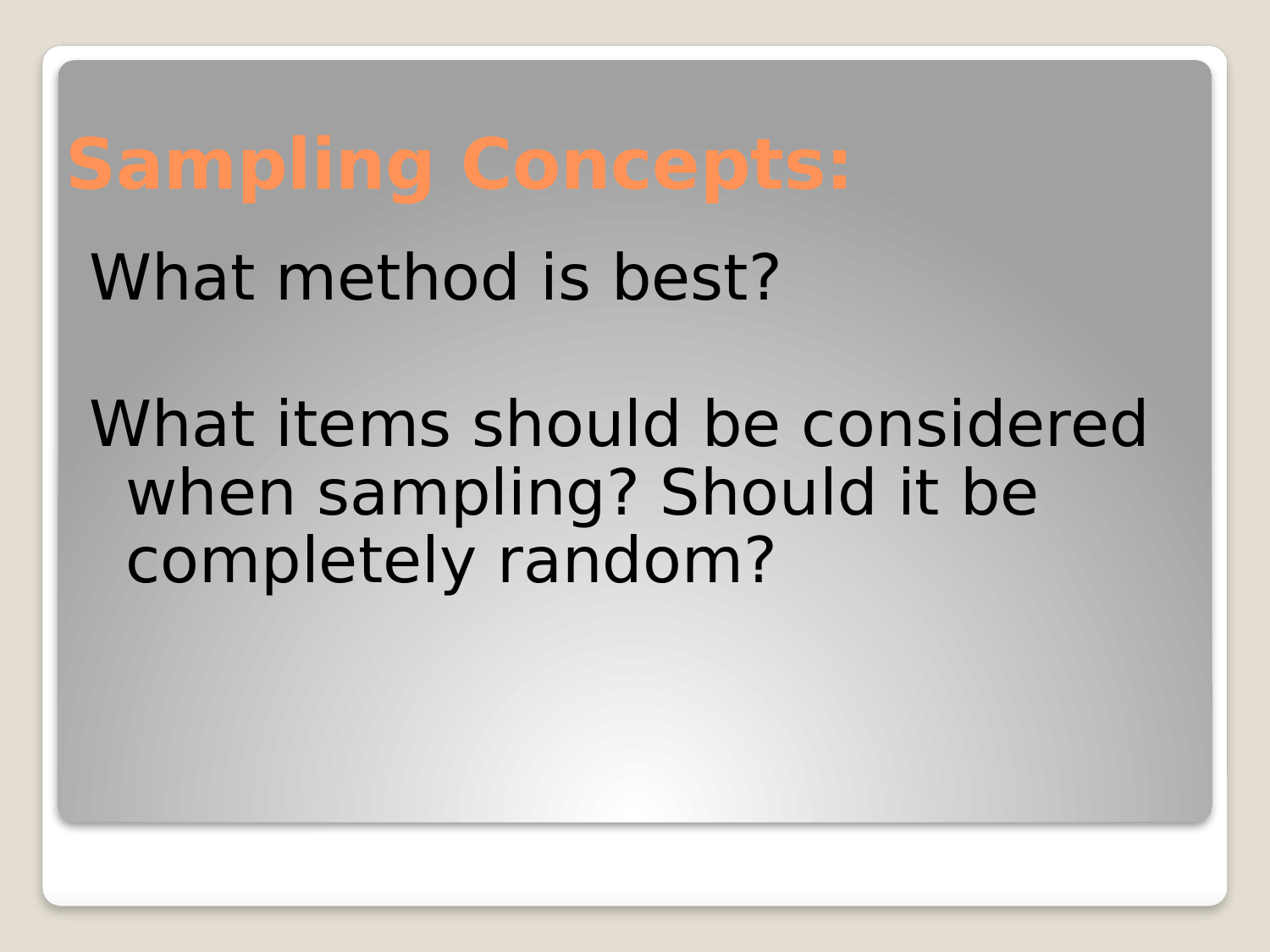

# Sampling Concepts:
What method is best?

What items should be considered when sampling? Should it be completely random?